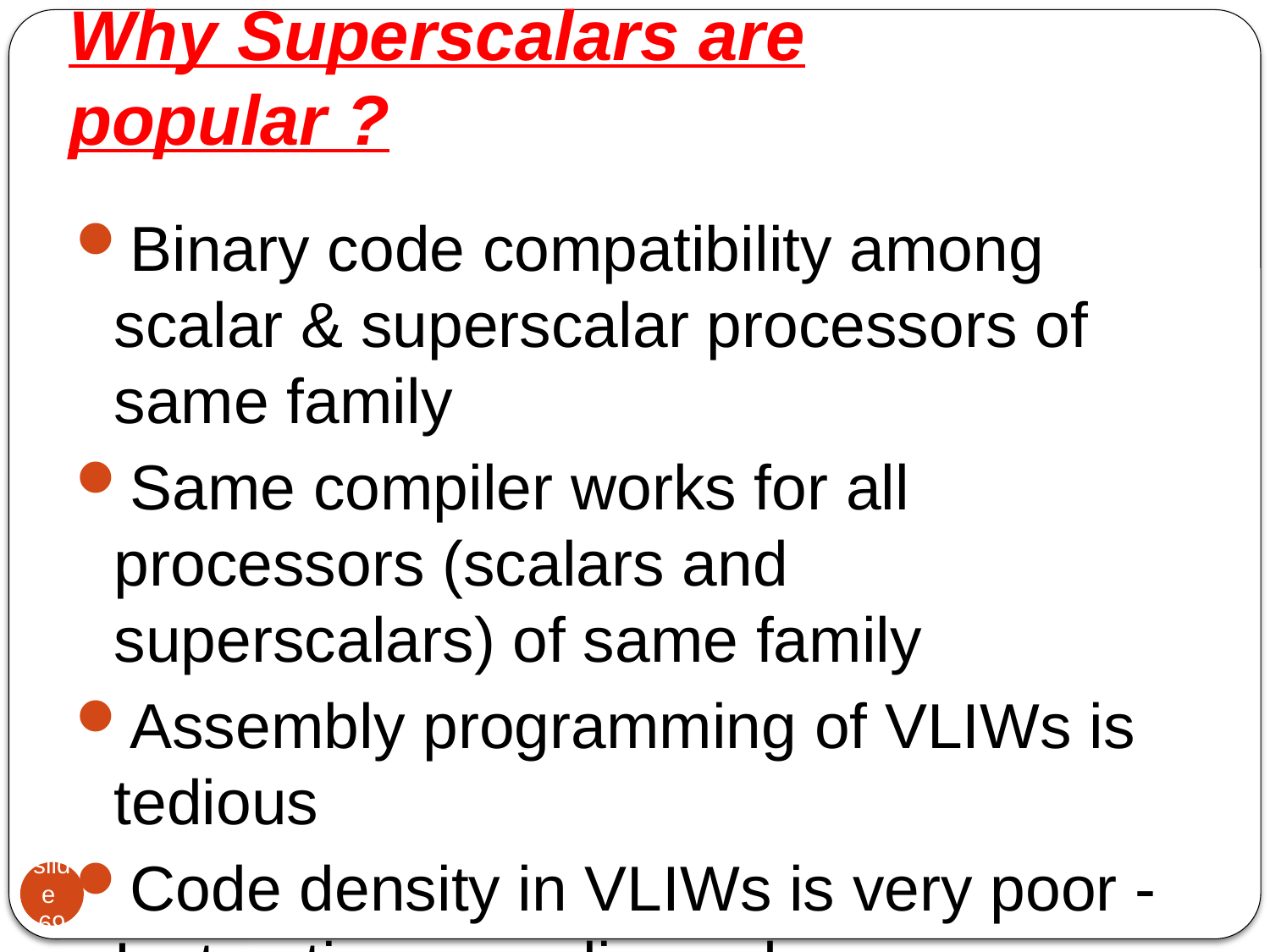

# Why Superscalars are popular ?
Binary code compatibility among scalar & superscalar processors of same family
Same compiler works for all processors (scalars and superscalars) of same family
Assembly programming of VLIWs is tedious
Code density in VLIWs is very poor - Instruction encoding schemes

slide 69